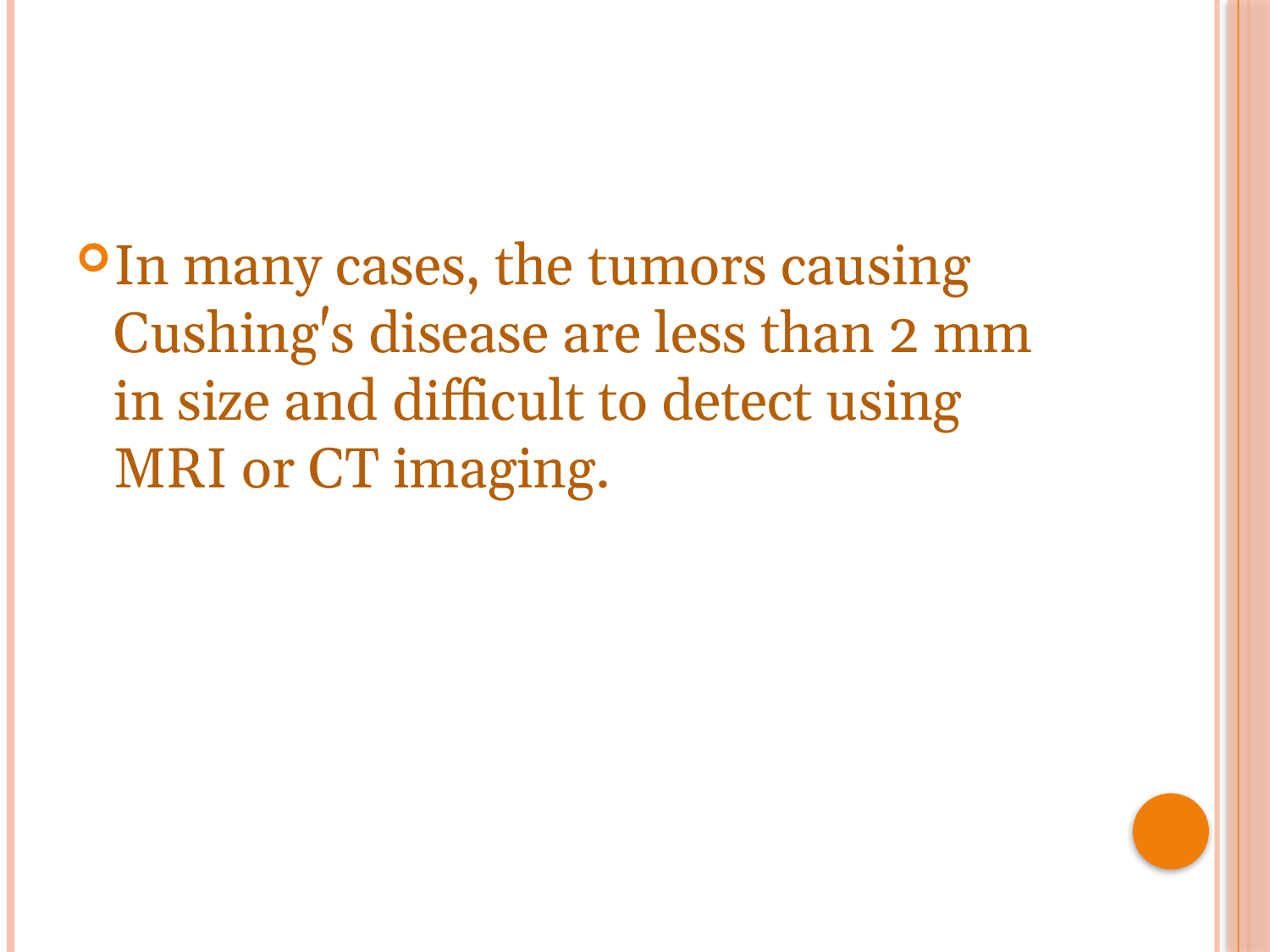

#
In many cases, the tumors causing Cushing's disease are less than 2 mm in size and difficult to detect using MRI or CT imaging.